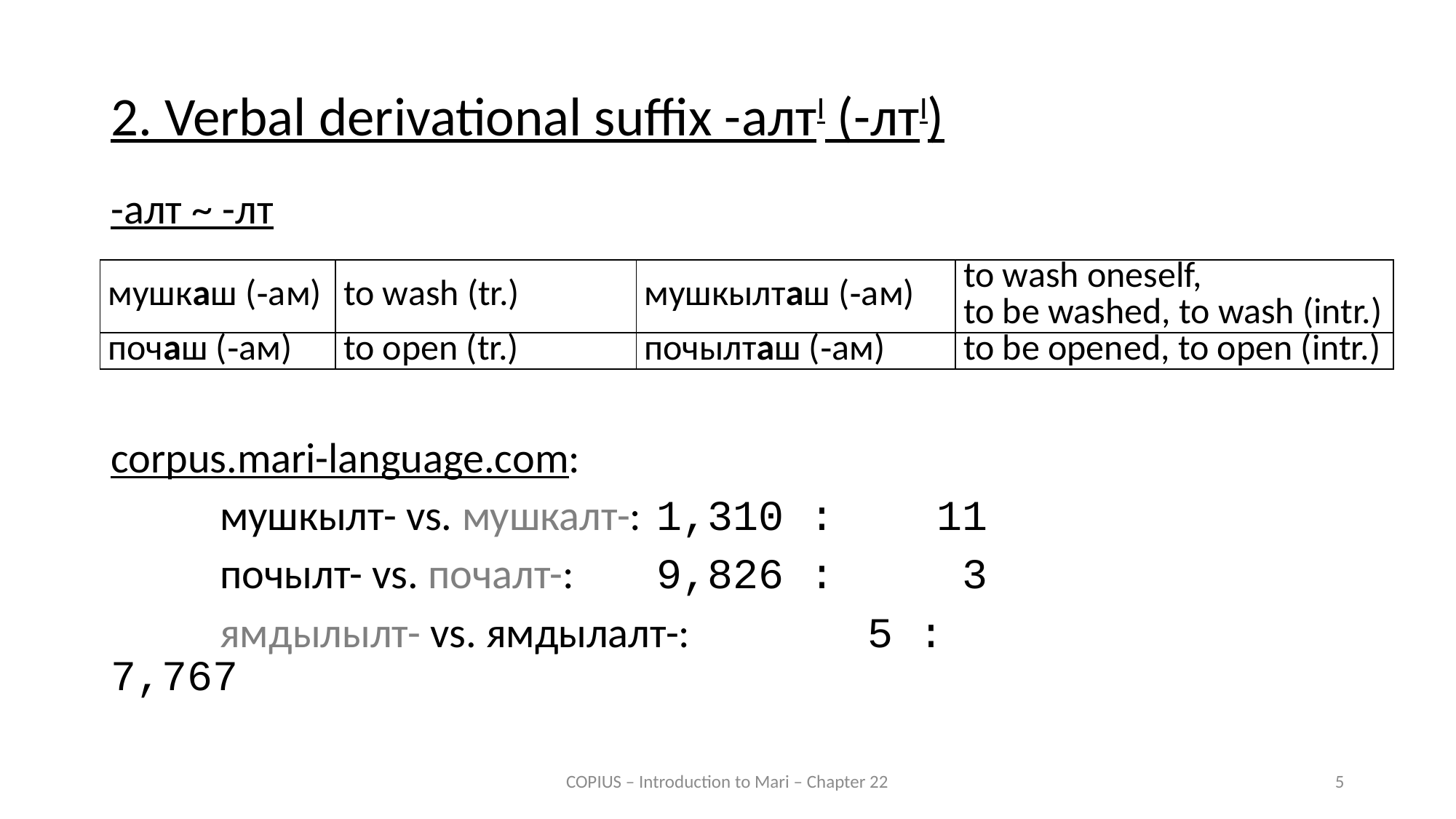

2. Verbal derivational suffix -алтI (-лтI)
-алт ~ -лт
| мушкаш (‑ам) | to wash (tr.) | мушкылташ (‑ам) | to wash oneself, to be washed, to wash (intr.) |
| --- | --- | --- | --- |
| почаш (‑ам) | to open (tr.) | почылташ (‑ам) | to be opened, to open (intr.) |
corpus.mari-language.com:
	мушкылт- vs. мушкалт-:	1,310 :    11
	почылт- vs. почалт-:	9,826 :     3
	ямдылылт- vs. ямдылалт-:	    5 : 7,767
COPIUS – Introduction to Mari – Chapter 22
5